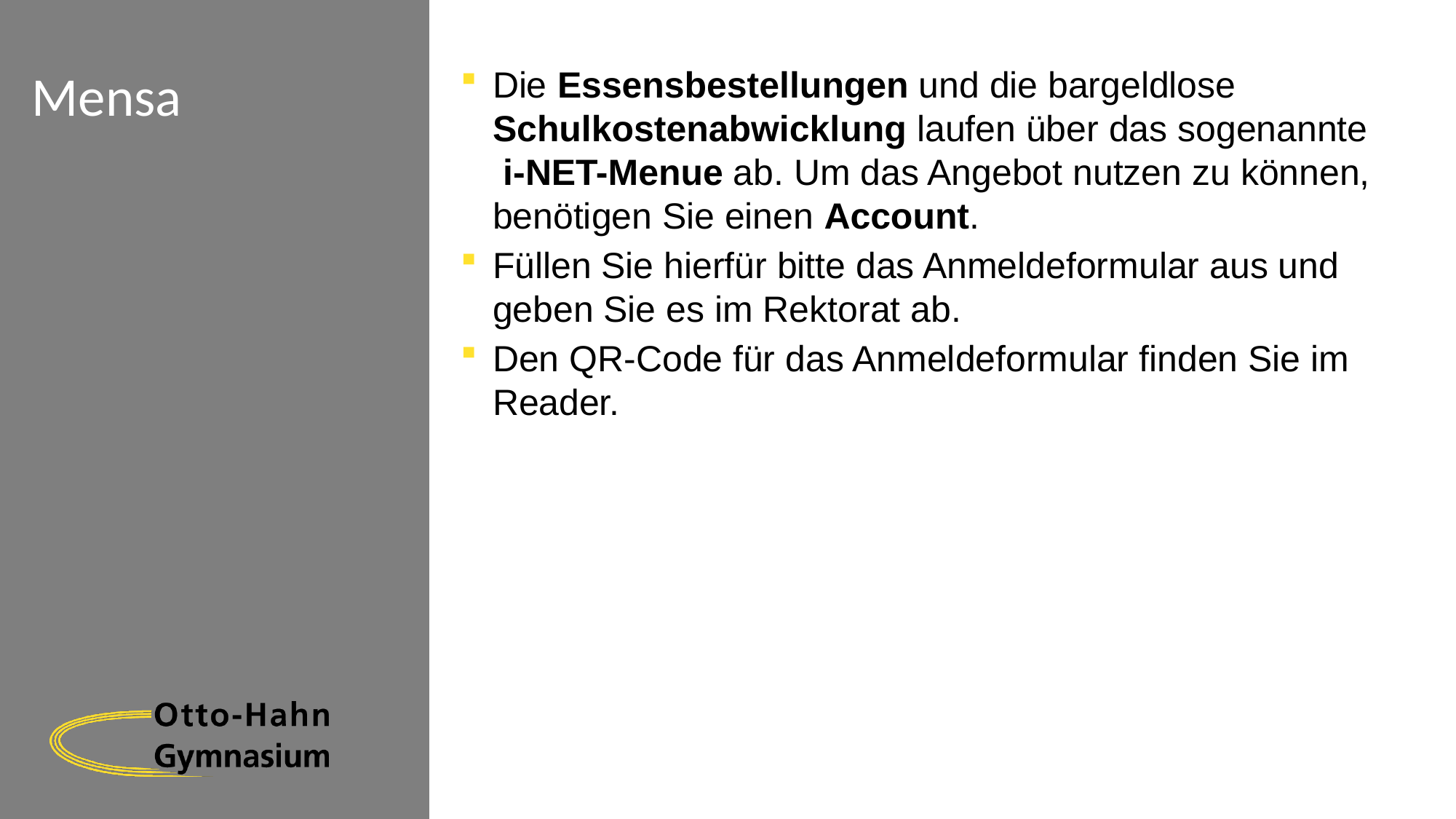

Die Essensbestellungen und die bargeldlose Schulkostenabwicklung laufen über das sogenannte      i-NET-Menue ab. Um das Angebot nutzen zu können, benötigen Sie einen Account.
Füllen Sie hierfür bitte das Anmeldeformular aus und geben Sie es im Rektorat ab.
Den QR-Code für das Anmeldeformular finden Sie im Reader.

# Mensa